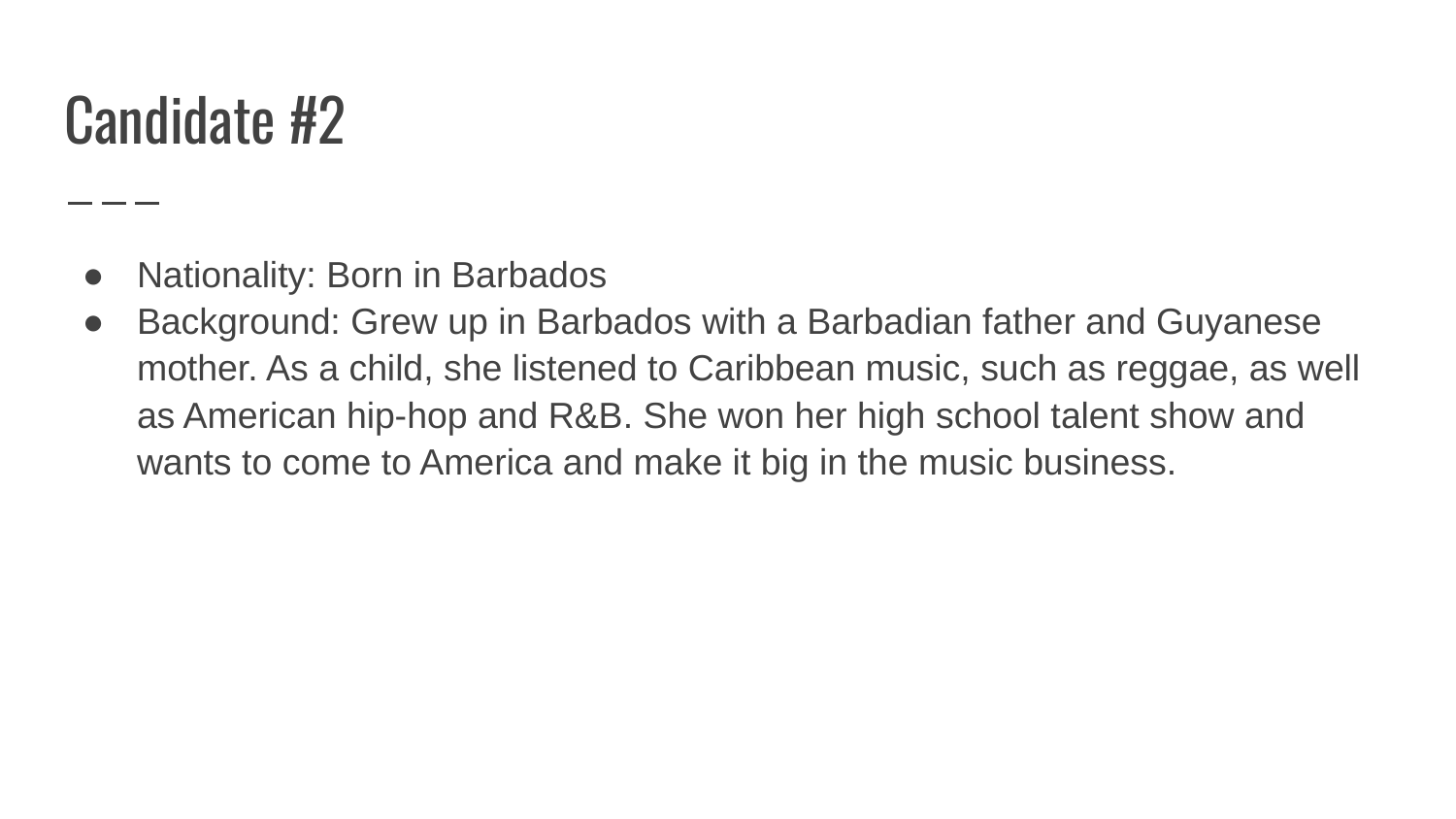

# Candidate #2
Nationality: Born in Barbados
Background: Grew up in Barbados with a Barbadian father and Guyanese mother. As a child, she listened to Caribbean music, such as reggae, as well as American hip-hop and R&B. She won her high school talent show and wants to come to America and make it big in the music business.